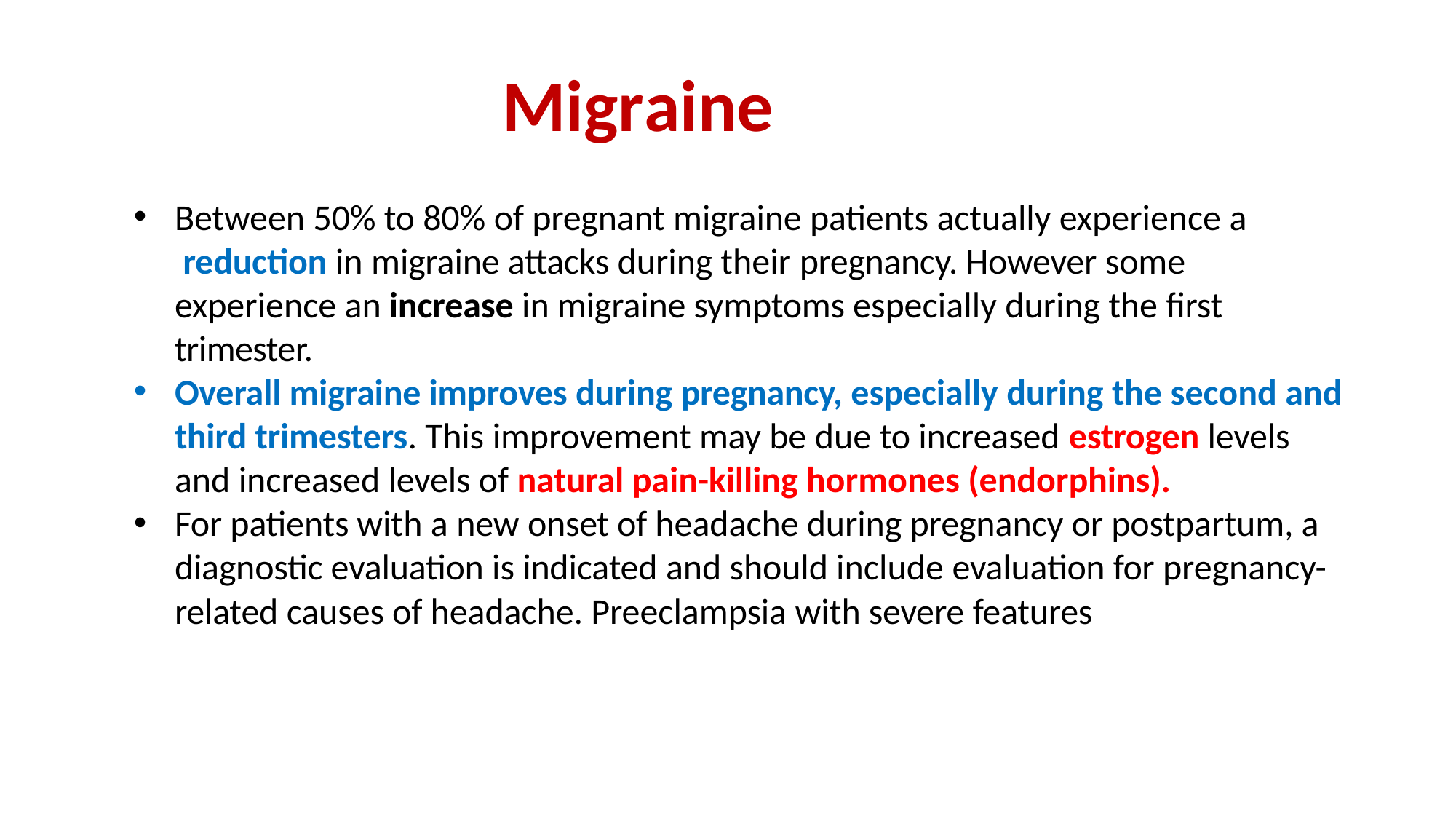

# Migraine
Between 50% to 80% of pregnant migraine patients actually experience a  reduction in migraine attacks during their pregnancy. However some  experience an increase in migraine symptoms especially during the first  trimester.
Overall migraine improves during pregnancy, especially during the second and  third trimesters. This improvement may be due to increased estrogen levels  and increased levels of natural pain-killing hormones (endorphins).
For patients with a new onset of headache during pregnancy or postpartum, a  diagnostic evaluation is indicated and should include evaluation for pregnancy-
related causes of headache. Preeclampsia with severe features